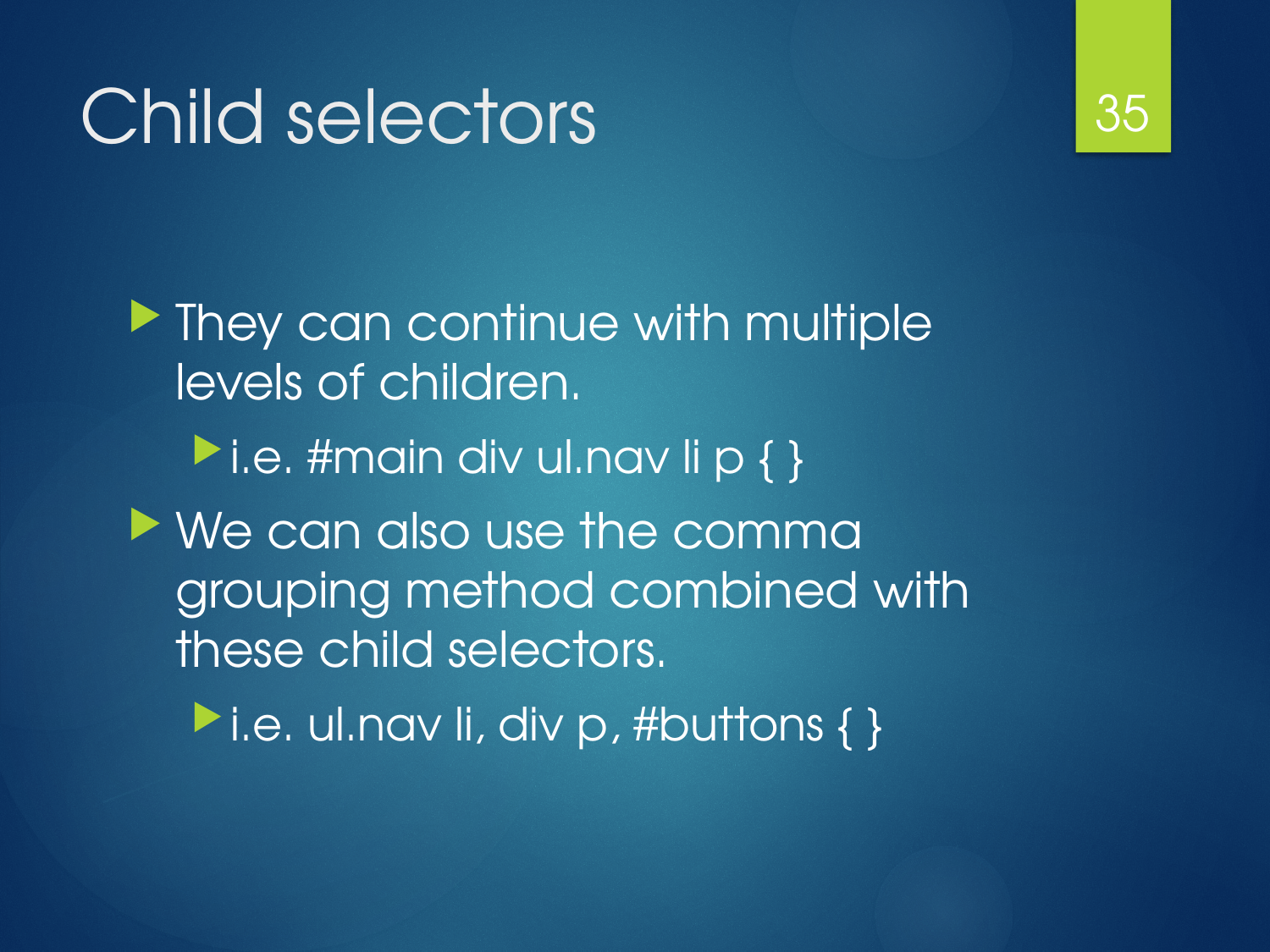

35
# Child selectors
They can continue with multiple levels of children.
i.e. #main div ul.nav li p { }
We can also use the comma grouping method combined with these child selectors.
i.e. ul.nav li, div p, #buttons { }